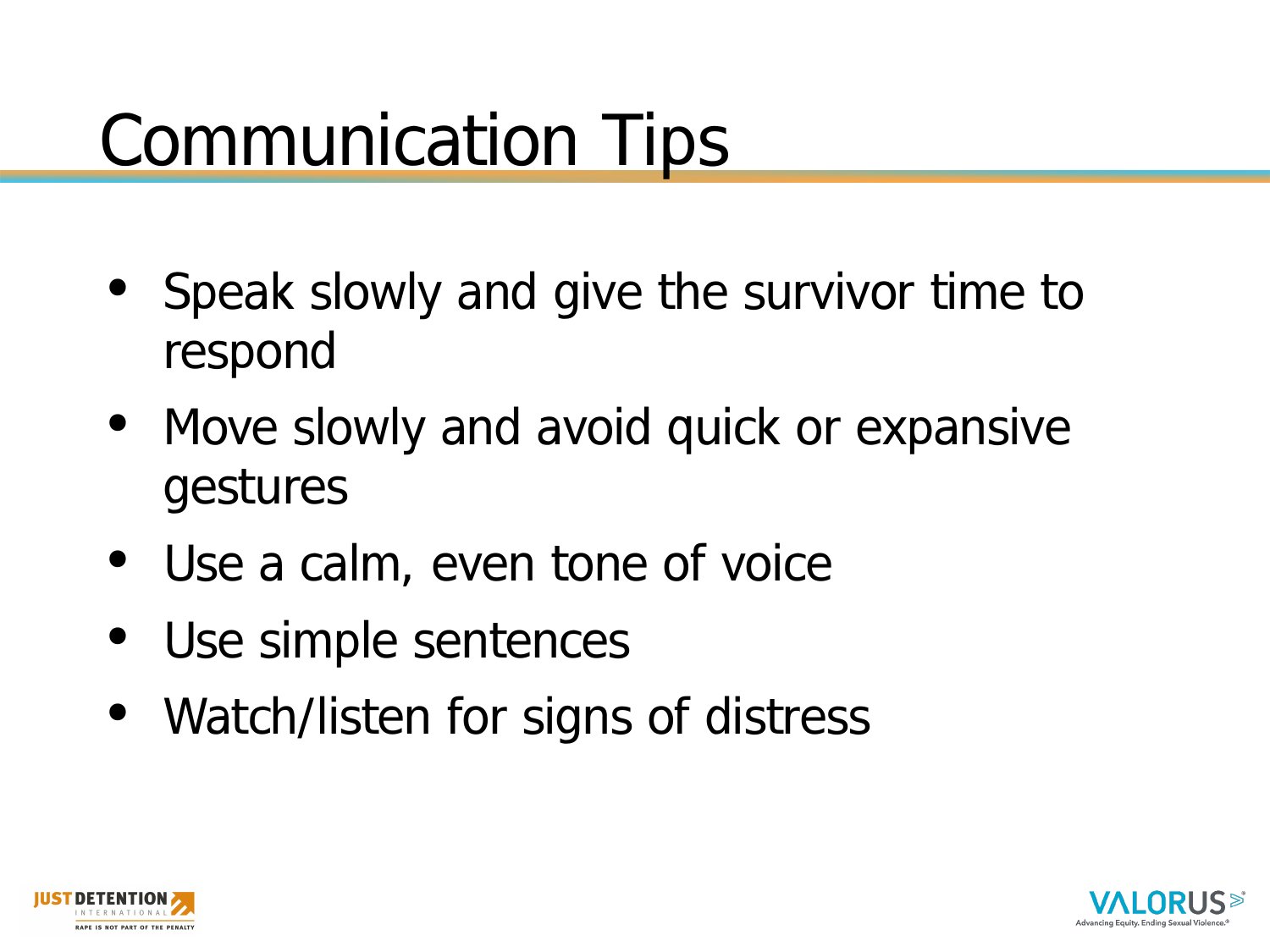

# Communication Tips
Speak slowly and give the survivor time to respond​
Move slowly and avoid quick or expansive gestures​
Use a calm, even tone of voice​
Use simple sentences​
Watch/listen for signs of distress